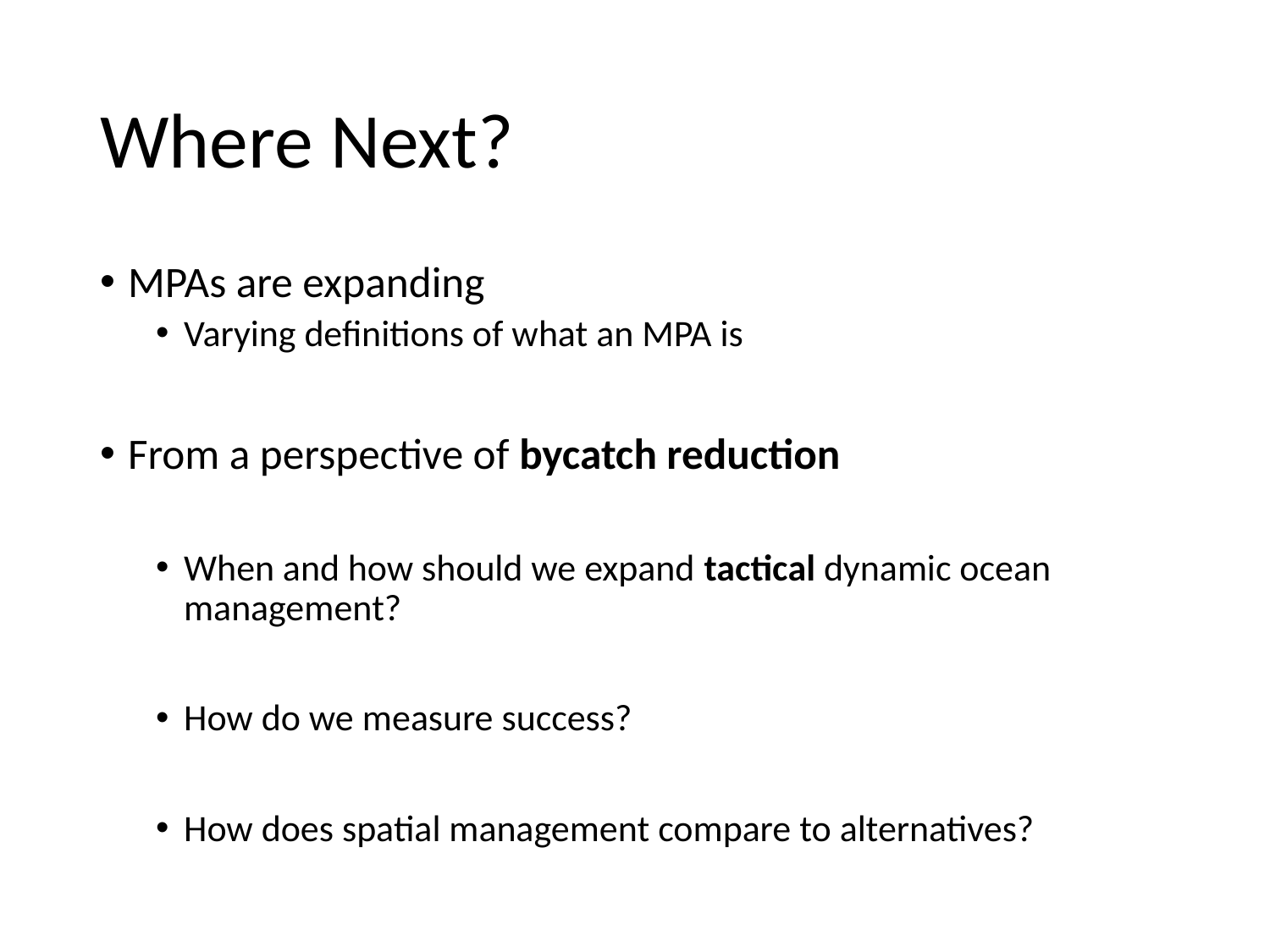

# Where Next?
MPAs are expanding
Varying definitions of what an MPA is

From a perspective of bycatch reduction

When and how should we expand tactical dynamic ocean management?

How do we measure success?

How does spatial management compare to alternatives?